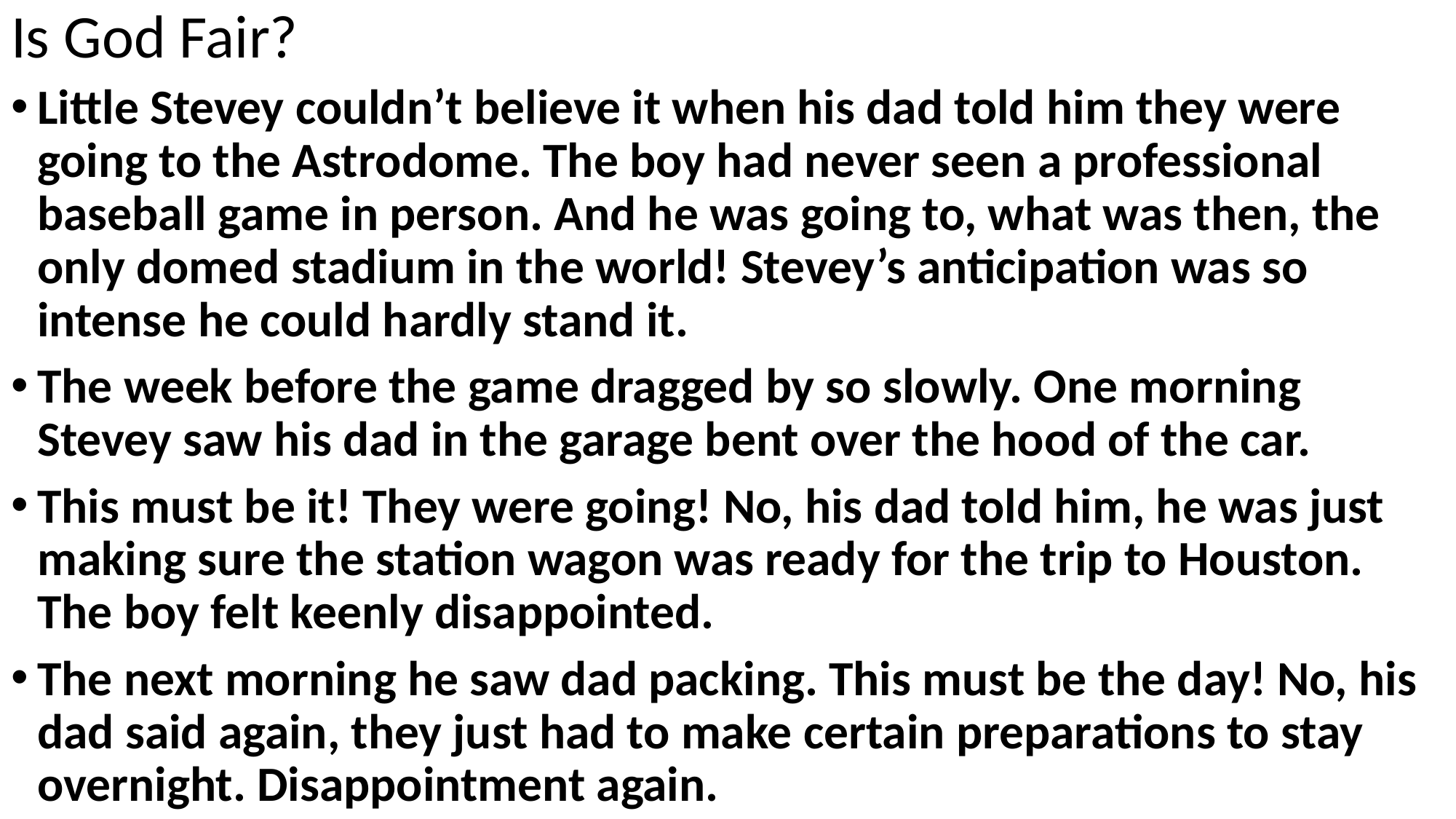

# Is God Fair?
Little Stevey couldn’t believe it when his dad told him they were going to the Astrodome. The boy had never seen a professional baseball game in person. And he was going to, what was then, the only domed stadium in the world! Stevey’s anticipation was so intense he could hardly stand it.
The week before the game dragged by so slowly. One morning Stevey saw his dad in the garage bent over the hood of the car.
This must be it! They were going! No, his dad told him, he was just making sure the station wagon was ready for the trip to Houston. The boy felt keenly disappointed.
The next morning he saw dad packing. This must be the day! No, his dad said again, they just had to make certain preparations to stay overnight. Disappointment again.